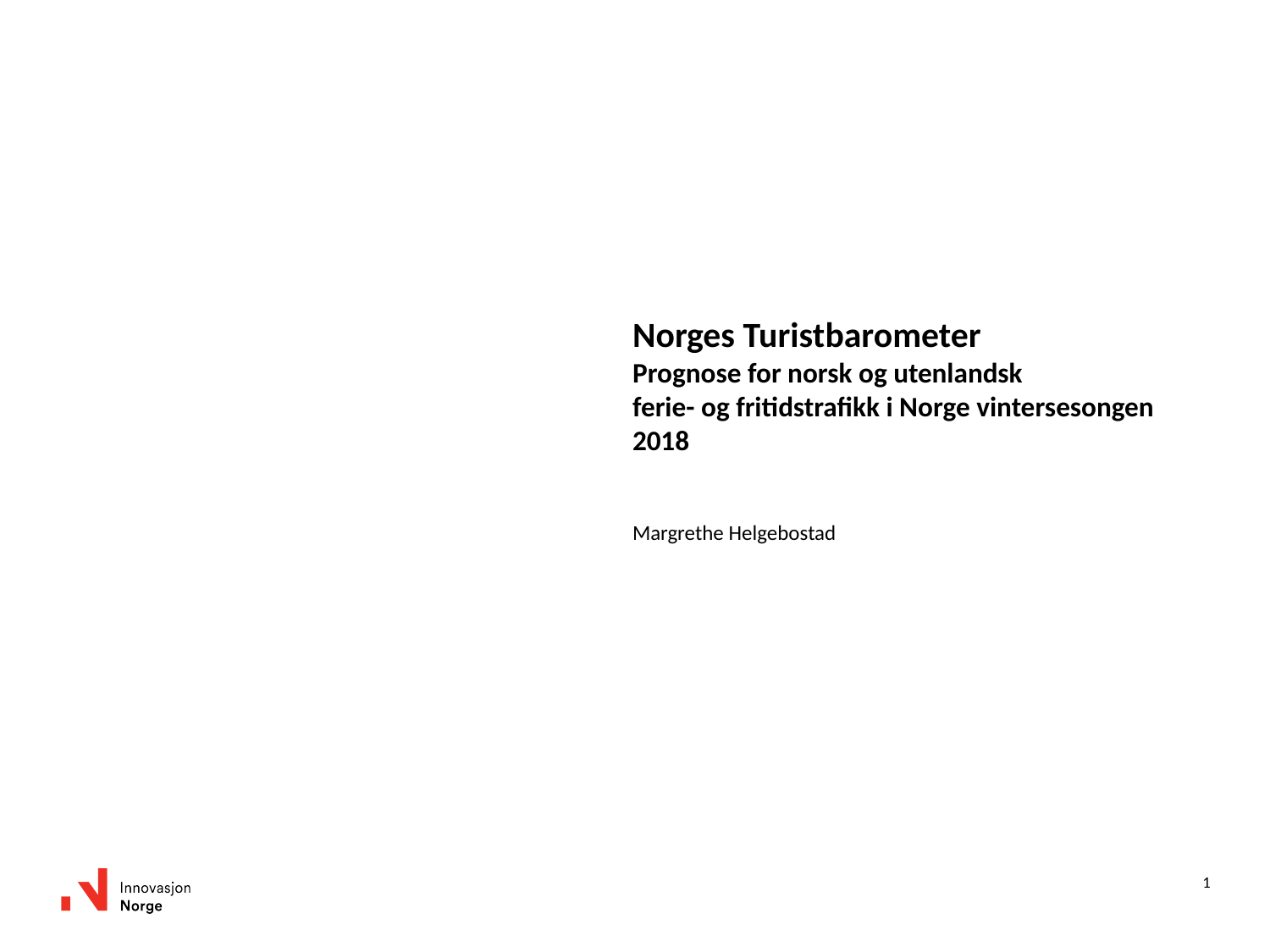

1
# Norges Turistbarometer Prognose for norsk og utenlandsk ferie- og fritidstrafikk i Norge vintersesongen 2018

Margrethe Helgebostad